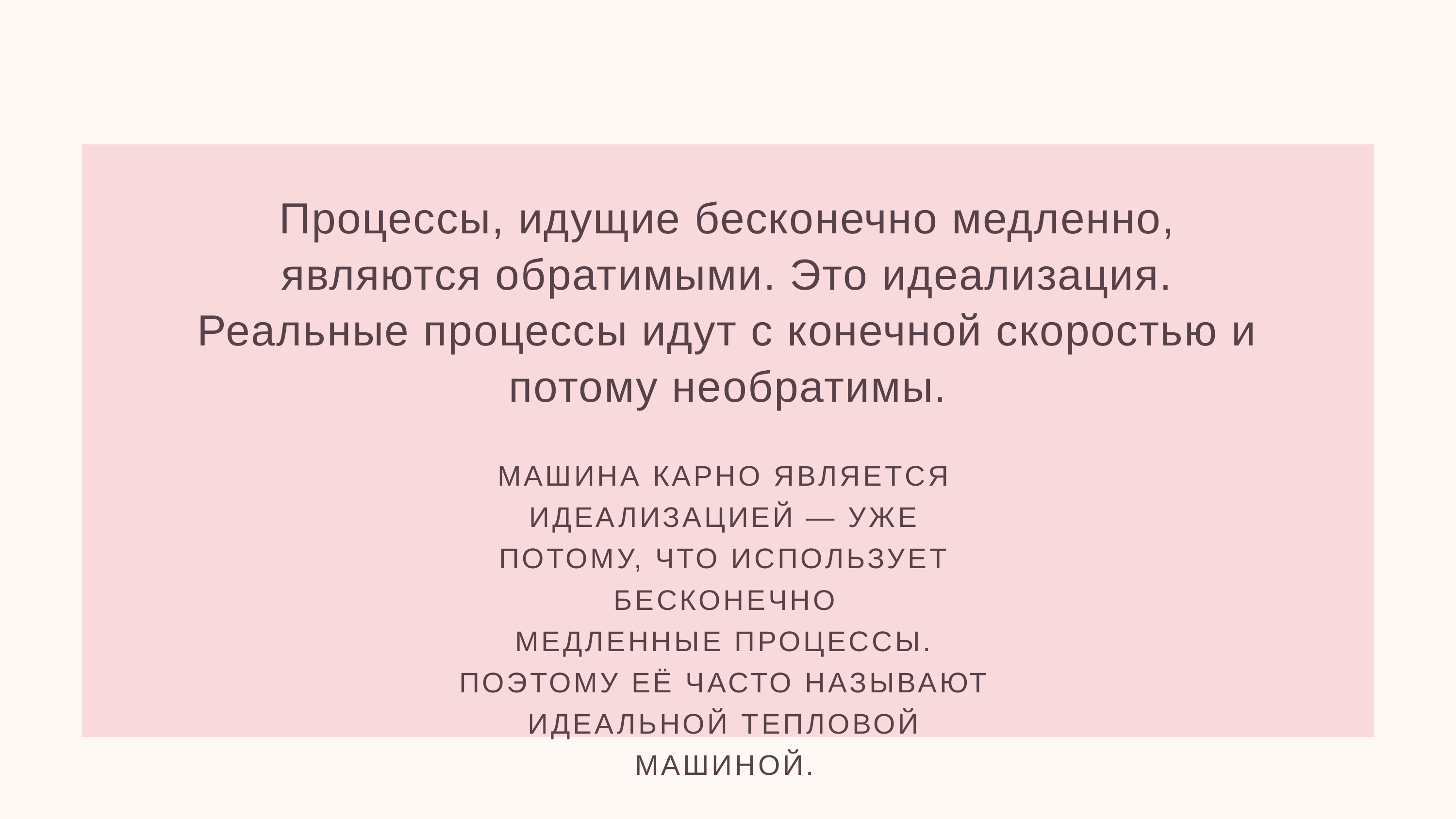

Процессы, идущие бесконечно медленно, являются обратимыми. Это идеализация. Реальные процессы идут с конечной скоростью и потому необратимы.
МАШИНА КАРНО ЯВЛЯЕТСЯ ИДЕАЛИЗАЦИЕЙ — УЖЕ ПОТОМУ, ЧТО ИСПОЛЬЗУЕТ БЕСКОНЕЧНО
МЕДЛЕННЫЕ ПРОЦЕССЫ. ПОЭТОМУ ЕЁ ЧАСТО НАЗЫВАЮТ ИДЕАЛЬНОЙ ТЕПЛОВОЙ МАШИНОЙ.